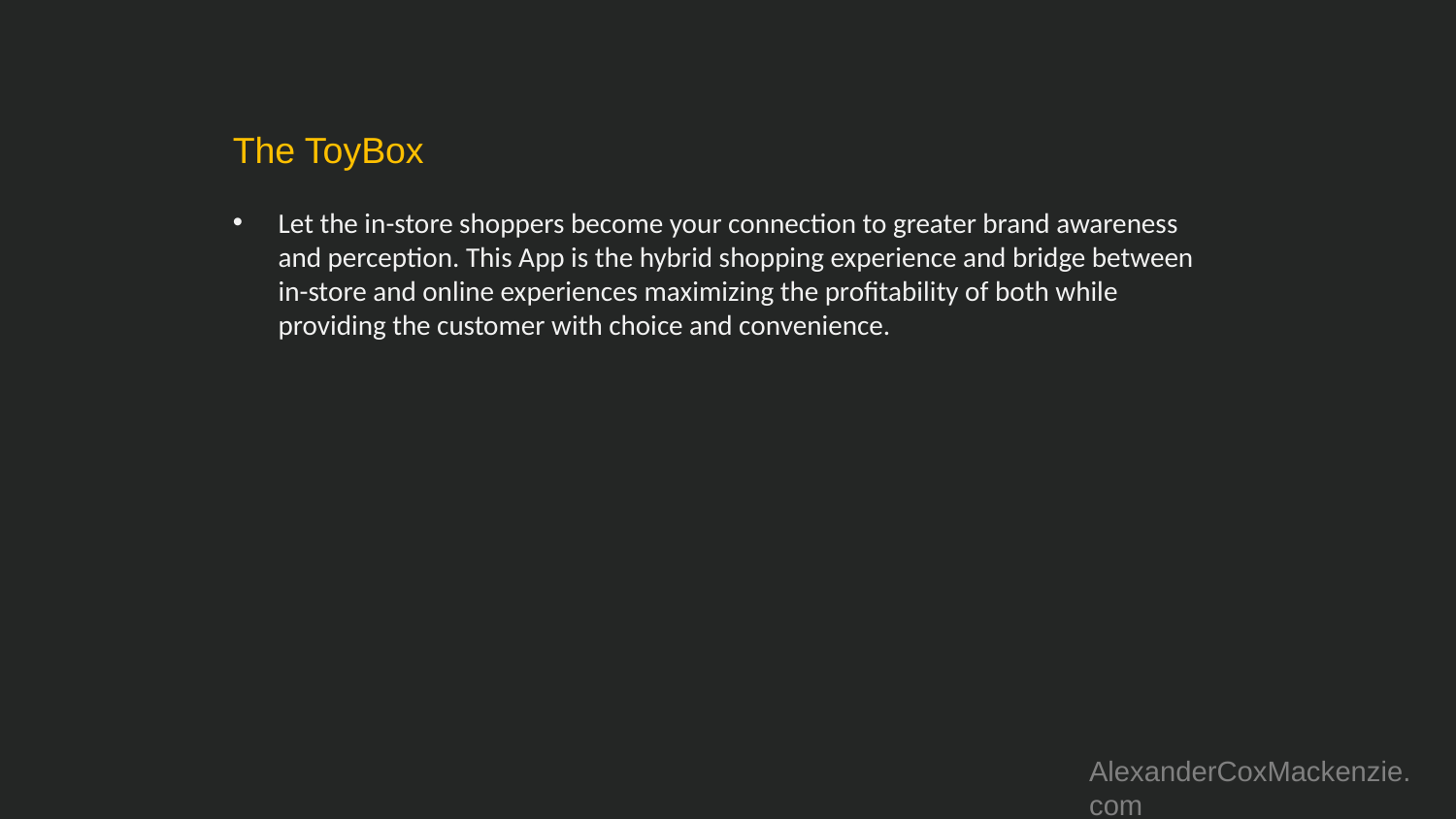

The ToyBox

Let the in-store shoppers become your connection to greater brand awareness and perception. This App is the hybrid shopping experience and bridge between in-store and online experiences maximizing the profitability of both while providing the customer with choice and convenience.

AlexanderCoxMackenzie.com